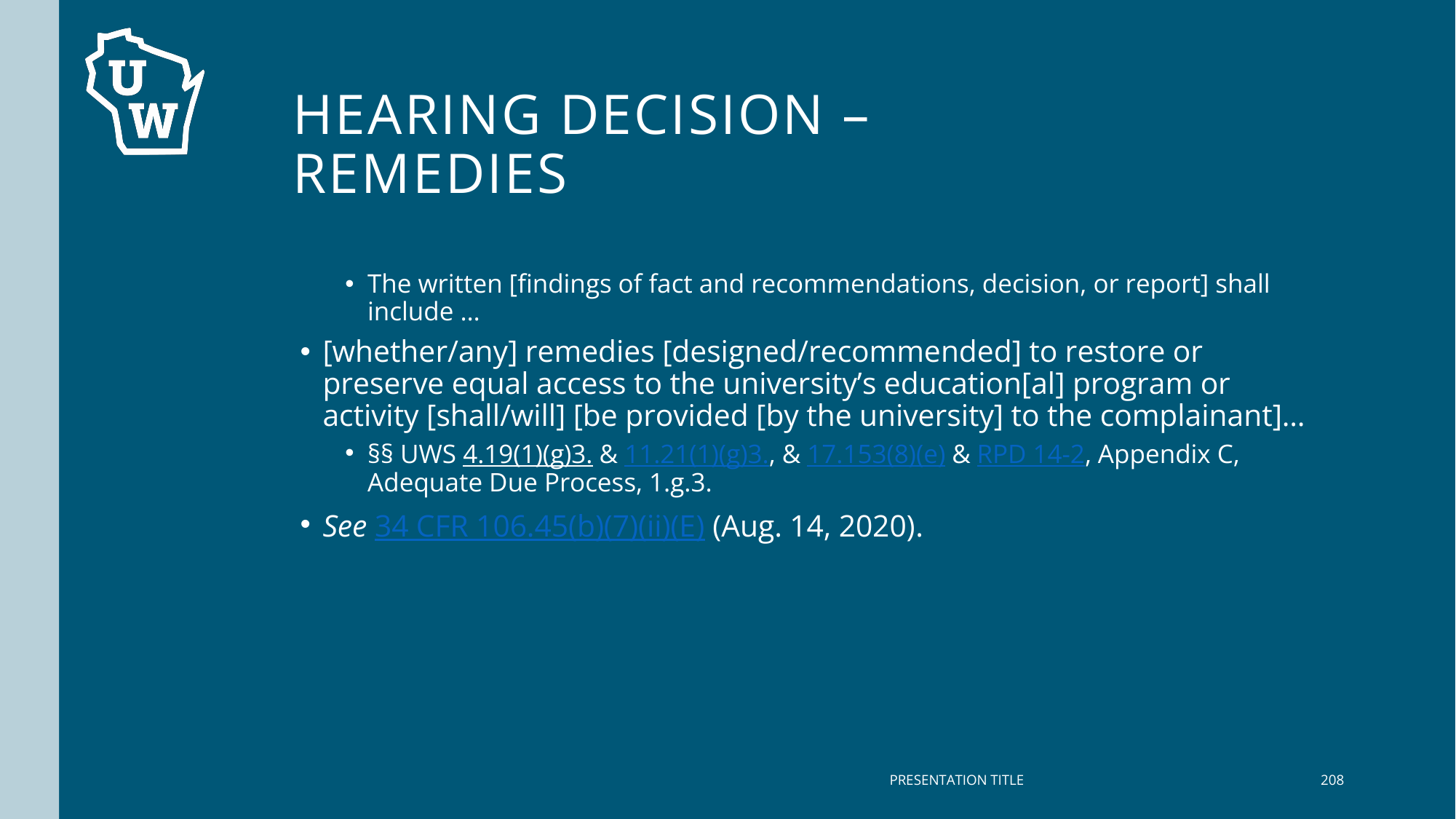

# Hearing Decision – remedies
The written [findings of fact and recommendations, decision, or report] shall include …
[whether/any] remedies [designed/recommended] to restore or preserve equal access to the university’s education[al] program or activity [shall/will] [be provided [by the university] to the complainant]…
§§ UWS 4.19(1)(g)3. & 11.21(1)(g)3., & 17.153(8)(e) & RPD 14-2, Appendix C, Adequate Due Process, 1.g.3.
See 34 CFR 106.45(b)(7)(ii)(E) (Aug. 14, 2020).
PRESENTATION TITLE
208